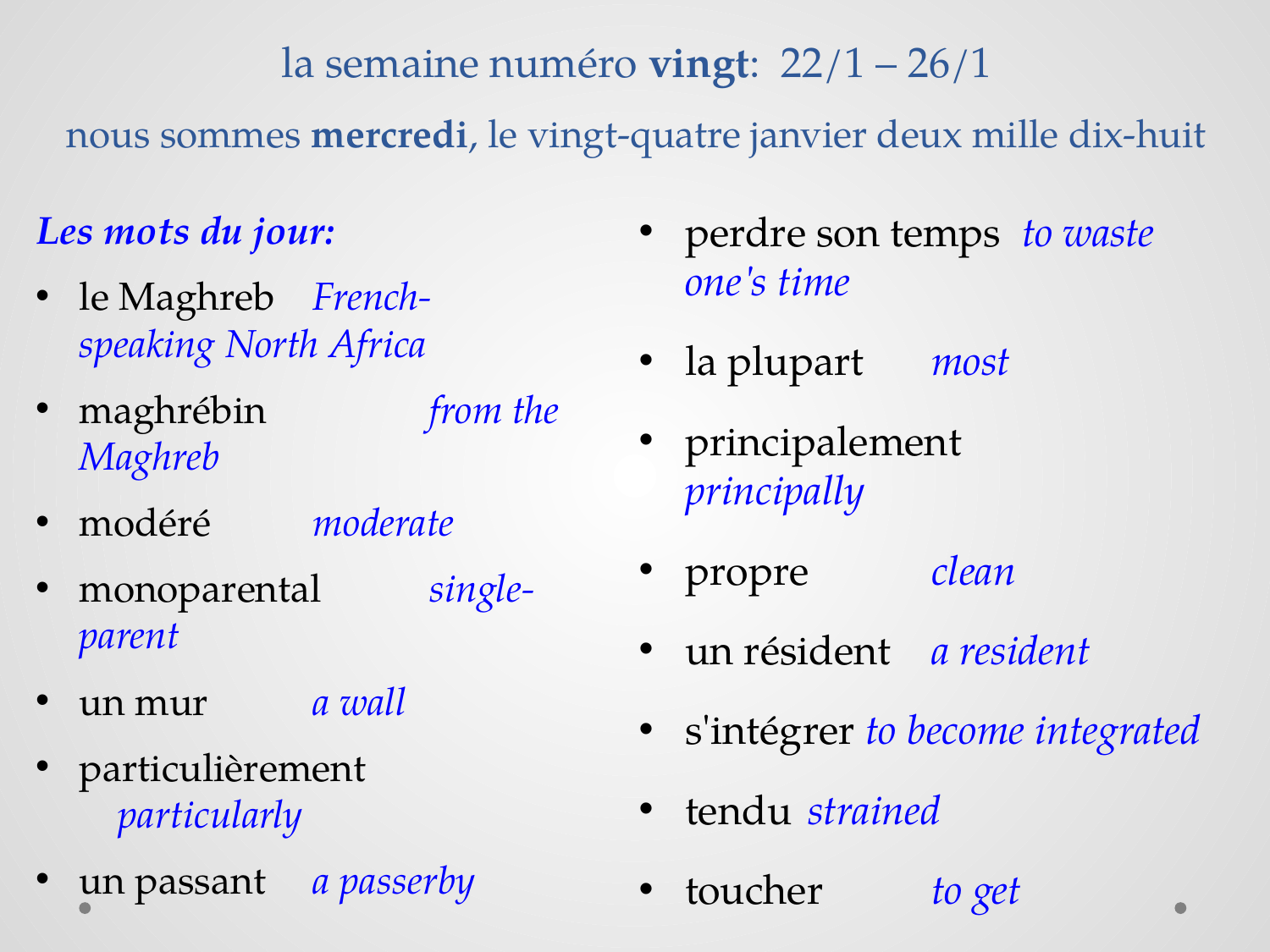

# la semaine numéro vingt:  22/1 – 26/1 nous sommes mercredi, le vingt-quatre janvier deux mille dix-huit
Les mots du jour:
le Maghreb	French-   	  speaking North Africa
maghrébin	 	from the 			Maghreb
modéré		moderate
monoparental	single-		 		parent
un mur		a wall
particulièrement 			 	          particularly
un passant		a passerby
perdre son temps  to waste 			one's time
la plupart		most
principalement	principally
propre		clean
un résident	a resident
s'intégrer to become integrated
tendu		strained
toucher		to get